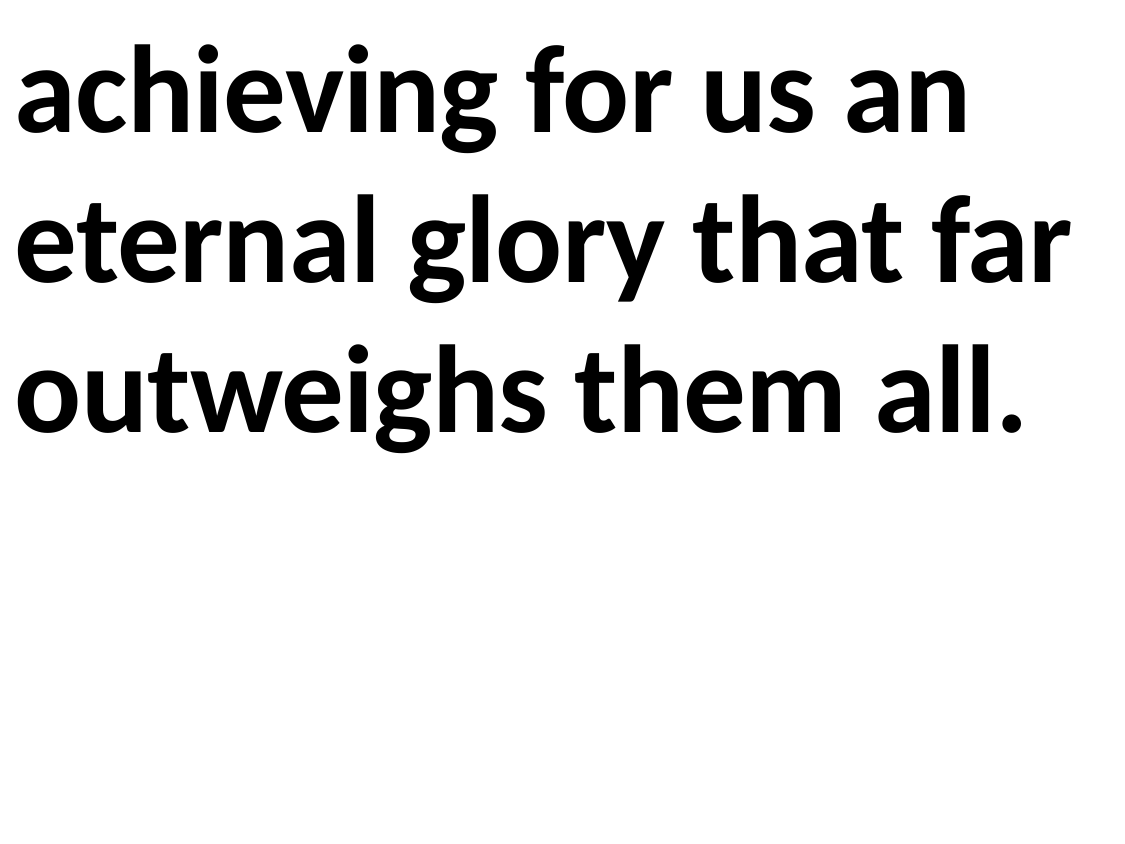

achieving for us an eternal glory that far outweighs them all.